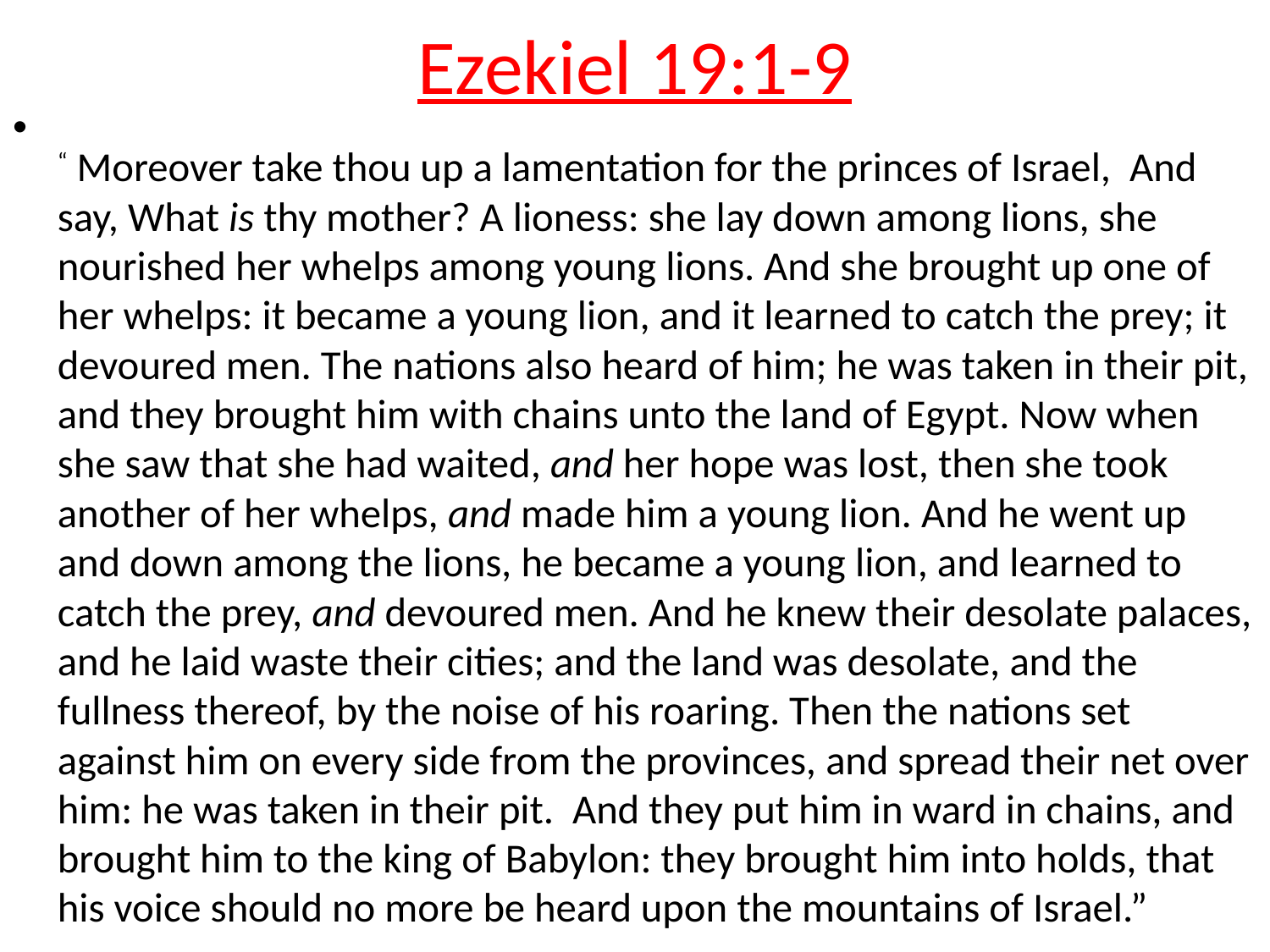

# Ezekiel 19:1-9
“ Moreover take thou up a lamentation for the princes of Israel,  And say, What is thy mother? A lioness: she lay down among lions, she nourished her whelps among young lions. And she brought up one of her whelps: it became a young lion, and it learned to catch the prey; it devoured men. The nations also heard of him; he was taken in their pit, and they brought him with chains unto the land of Egypt. Now when she saw that she had waited, and her hope was lost, then she took another of her whelps, and made him a young lion. And he went up and down among the lions, he became a young lion, and learned to catch the prey, and devoured men. And he knew their desolate palaces, and he laid waste their cities; and the land was desolate, and the fullness thereof, by the noise of his roaring. Then the nations set against him on every side from the provinces, and spread their net over him: he was taken in their pit.  And they put him in ward in chains, and brought him to the king of Babylon: they brought him into holds, that his voice should no more be heard upon the mountains of Israel.”